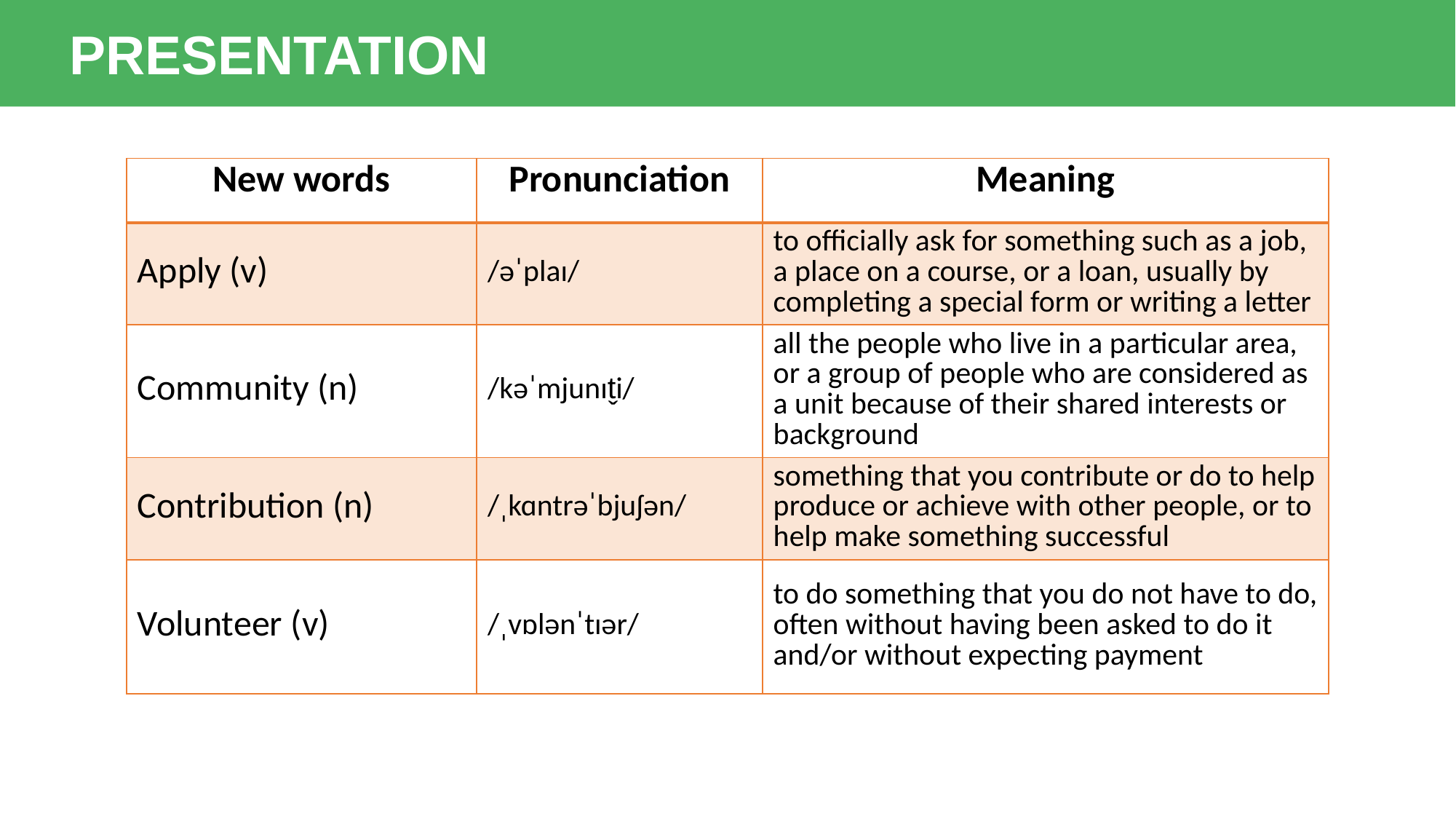

PRESENTATION
| New words | Pronunciation | Meaning |
| --- | --- | --- |
| Apply (v) | /əˈplaɪ/ | to officially ask for something such as a job, a place on a course, or a loan, usually by completing a special form or writing a letter |
| Community (n) | /kəˈmjunɪt̬i/ | all the people who live in a particular area, or a group of people who are considered as a unit because of their shared interests or background |
| Contribution (n) | /ˌkɑntrəˈbjuʃən/ | something that you contribute or do to help produce or achieve with other people, or to help make something successful |
| Volunteer (v) | /ˌvɒlənˈtɪər/ | to do something that you do not have to do, often without having been asked to do it and/or without expecting payment |